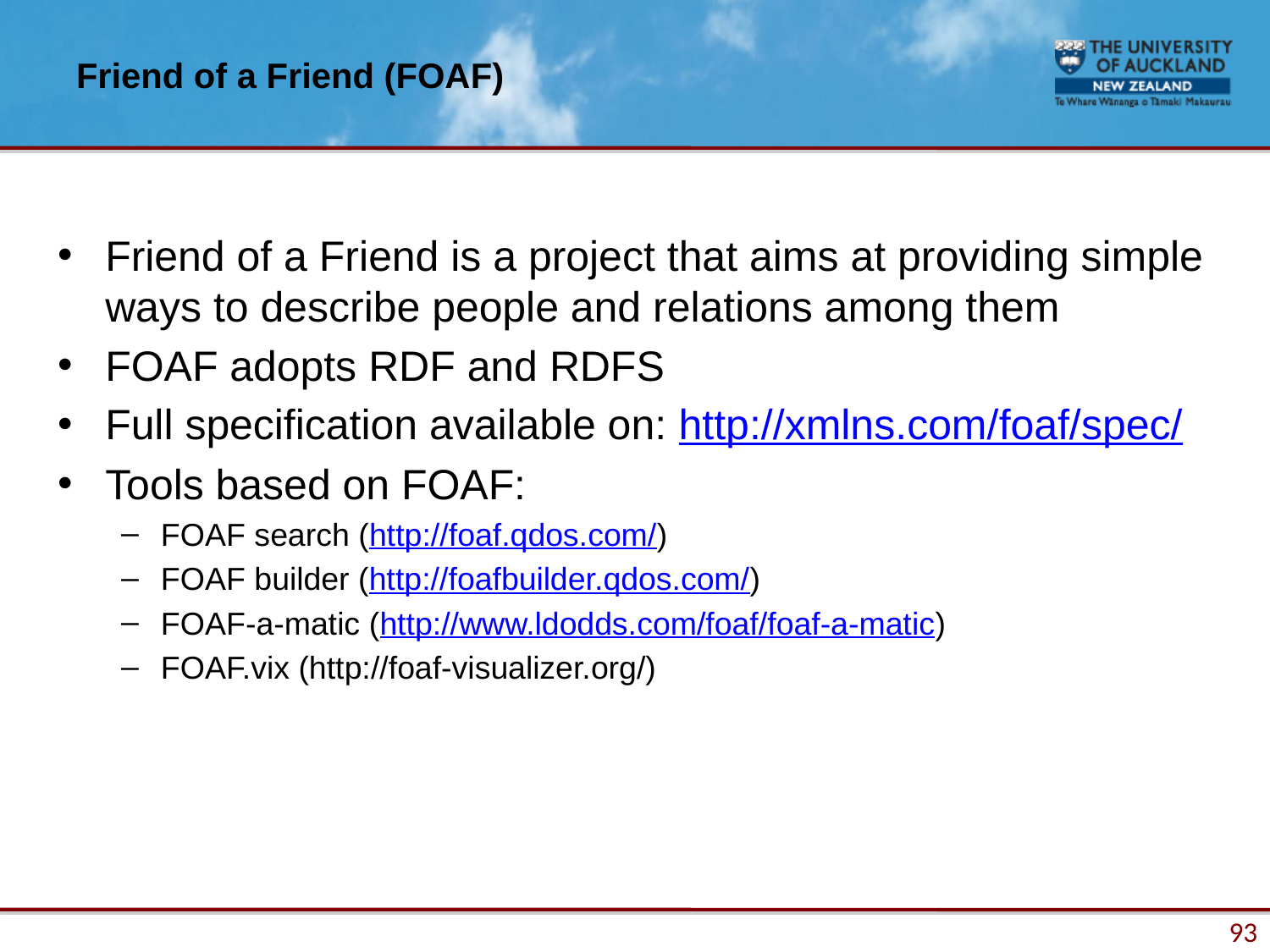

# Friend of a Friend (FOAF)
Friend of a Friend is a project that aims at providing simple ways to describe people and relations among them
FOAF adopts RDF and RDFS
Full specification available on: http://xmlns.com/foaf/spec/
Tools based on FOAF:
FOAF search (http://foaf.qdos.com/)
FOAF builder (http://foafbuilder.qdos.com/)
FOAF-a-matic (http://www.ldodds.com/foaf/foaf-a-matic)
FOAF.vix (http://foaf-visualizer.org/)